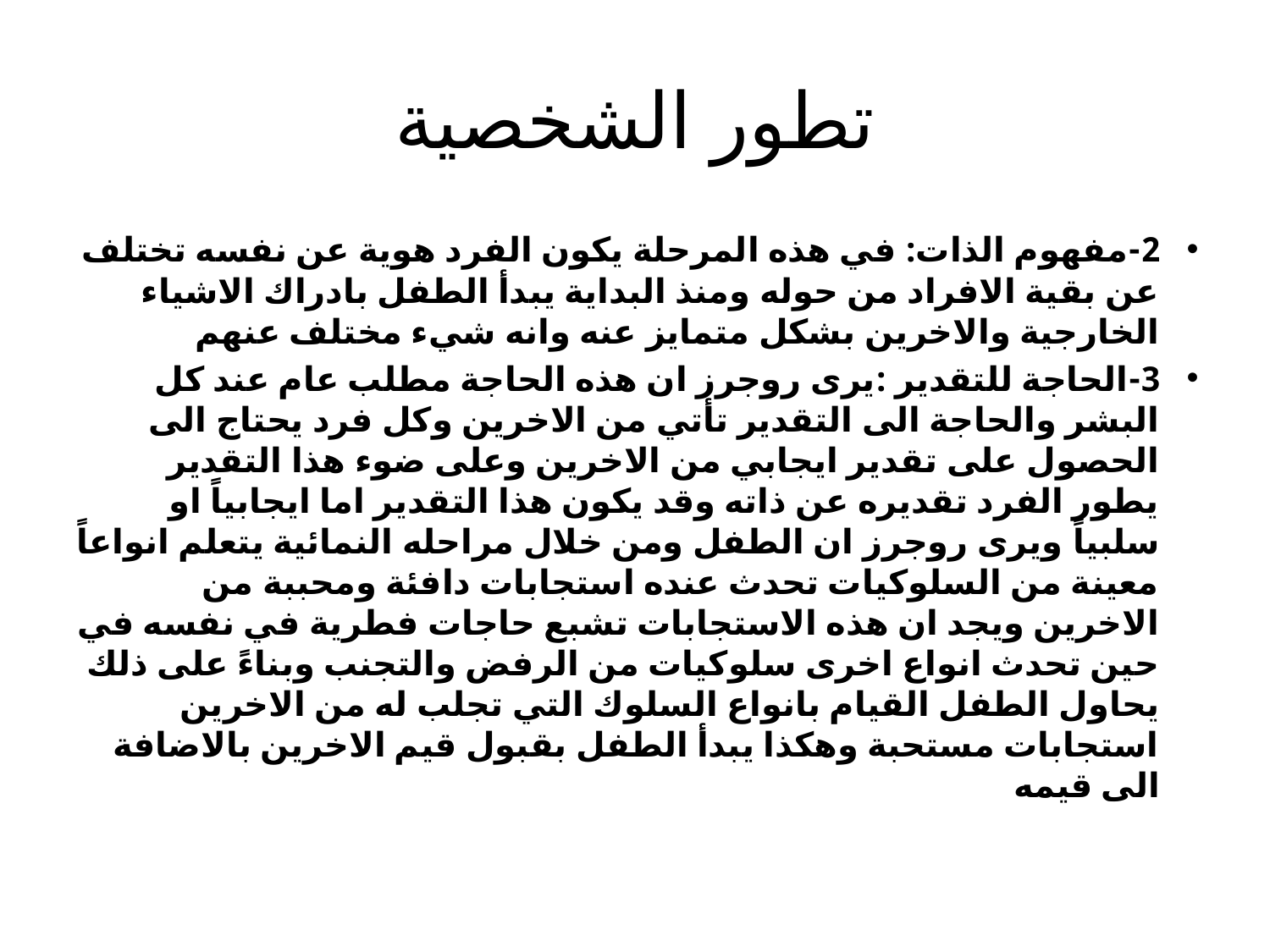

# تطور الشخصية
2-مفهوم الذات: في هذه المرحلة يكون الفرد هوية عن نفسه تختلف عن بقية الافراد من حوله ومنذ البداية يبدأ الطفل بادراك الاشياء الخارجية والاخرين بشكل متمايز عنه وانه شيء مختلف عنهم
3-الحاجة للتقدير :يرى روجرز ان هذه الحاجة مطلب عام عند كل البشر والحاجة الى التقدير تأتي من الاخرين وكل فرد يحتاج الى الحصول على تقدير ايجابي من الاخرين وعلى ضوء هذا التقدير يطور الفرد تقديره عن ذاته وقد يكون هذا التقدير اما ايجابياً او سلبياً ويرى روجرز ان الطفل ومن خلال مراحله النمائية يتعلم انواعاً معينة من السلوكيات تحدث عنده استجابات دافئة ومحببة من الاخرين ويجد ان هذه الاستجابات تشبع حاجات فطرية في نفسه في حين تحدث انواع اخرى سلوكيات من الرفض والتجنب وبناءً على ذلك يحاول الطفل القيام بانواع السلوك التي تجلب له من الاخرين استجابات مستحبة وهكذا يبدأ الطفل بقبول قيم الاخرين بالاضافة الى قيمه